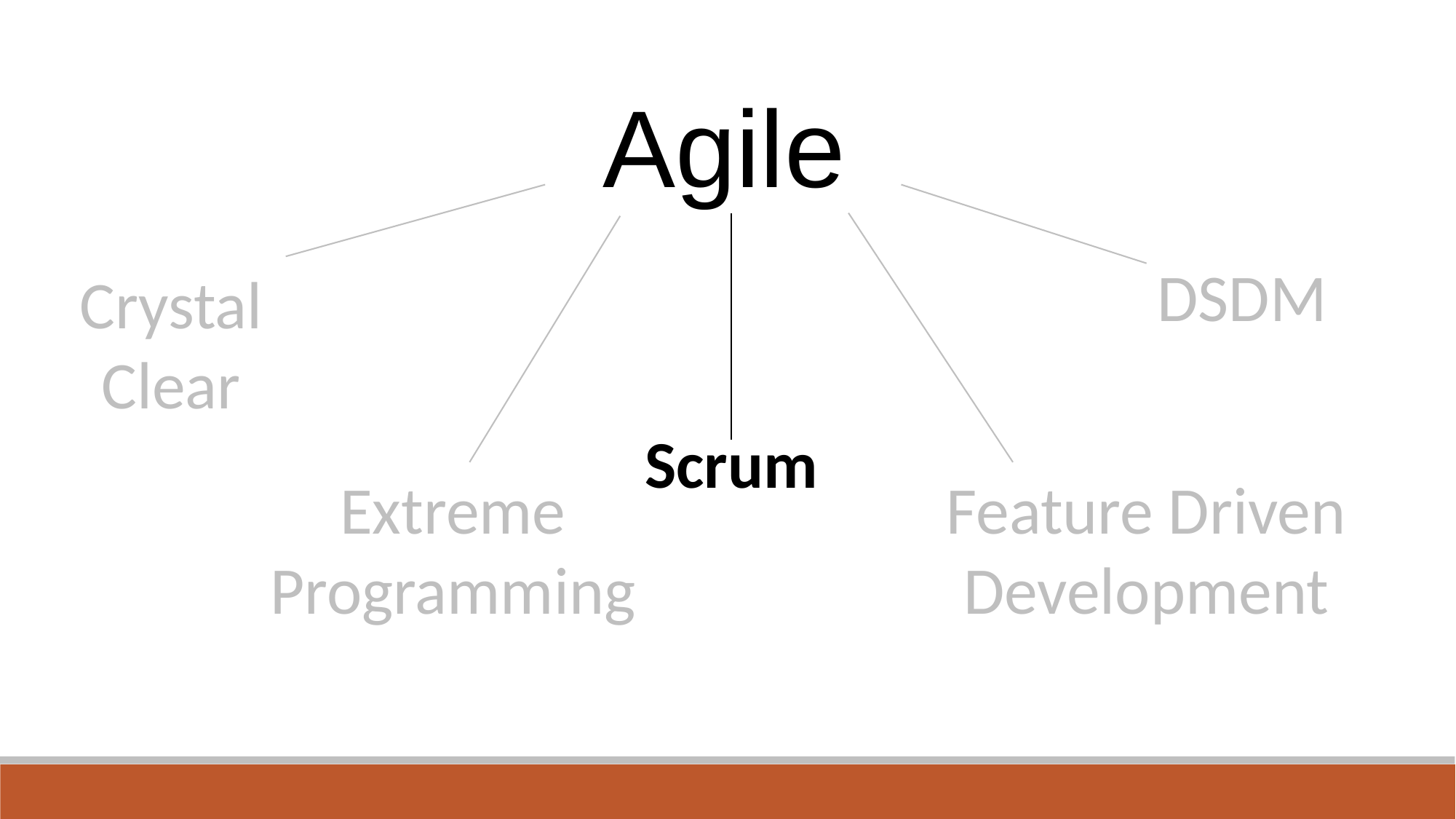

Agile
DSDM
Crystal Clear
Scrum
Extreme Programming
Feature Driven Development